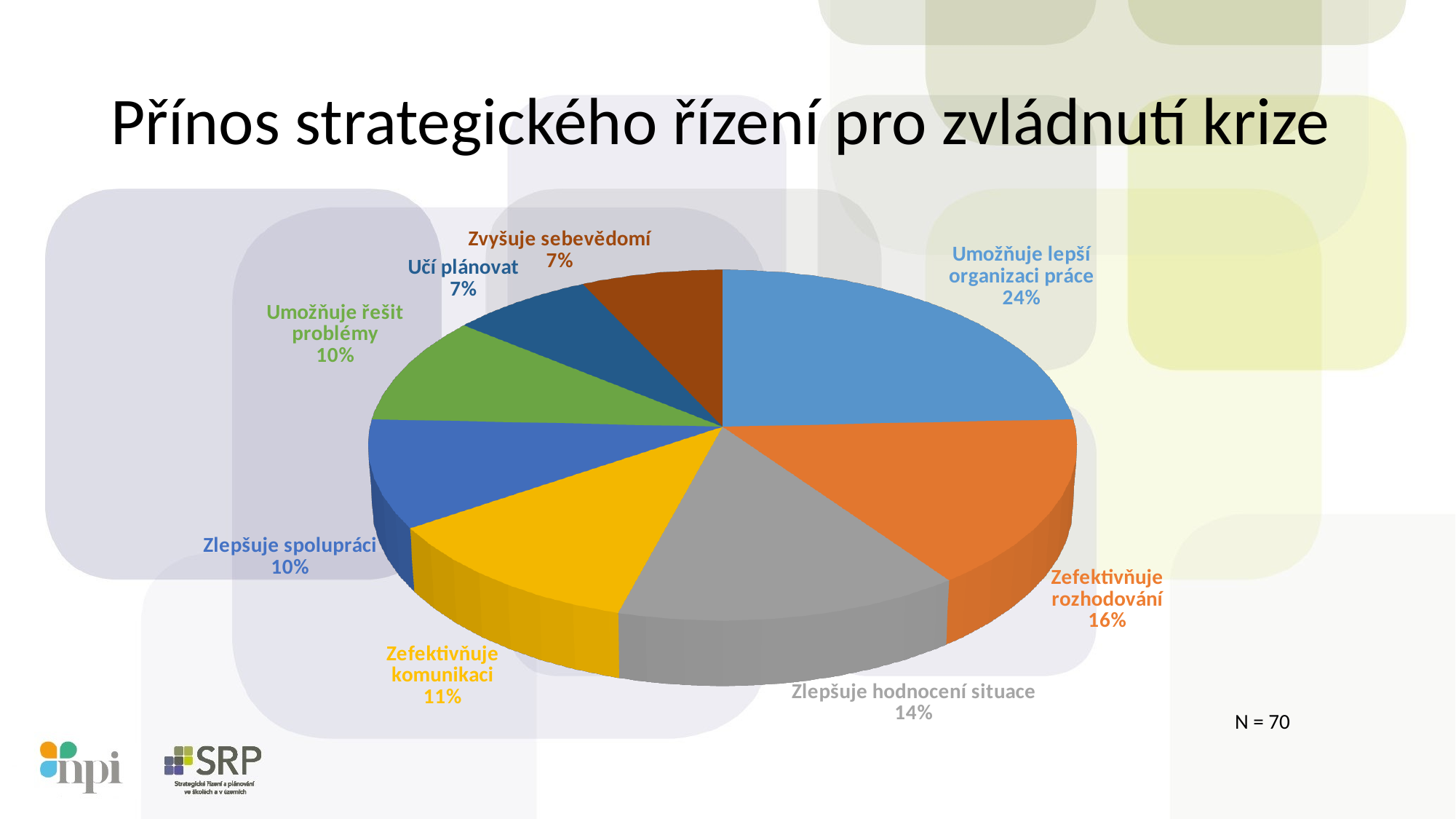

# Přínos strategického řízení pro zvládnutí krize

[unsupported chart]

N = 70